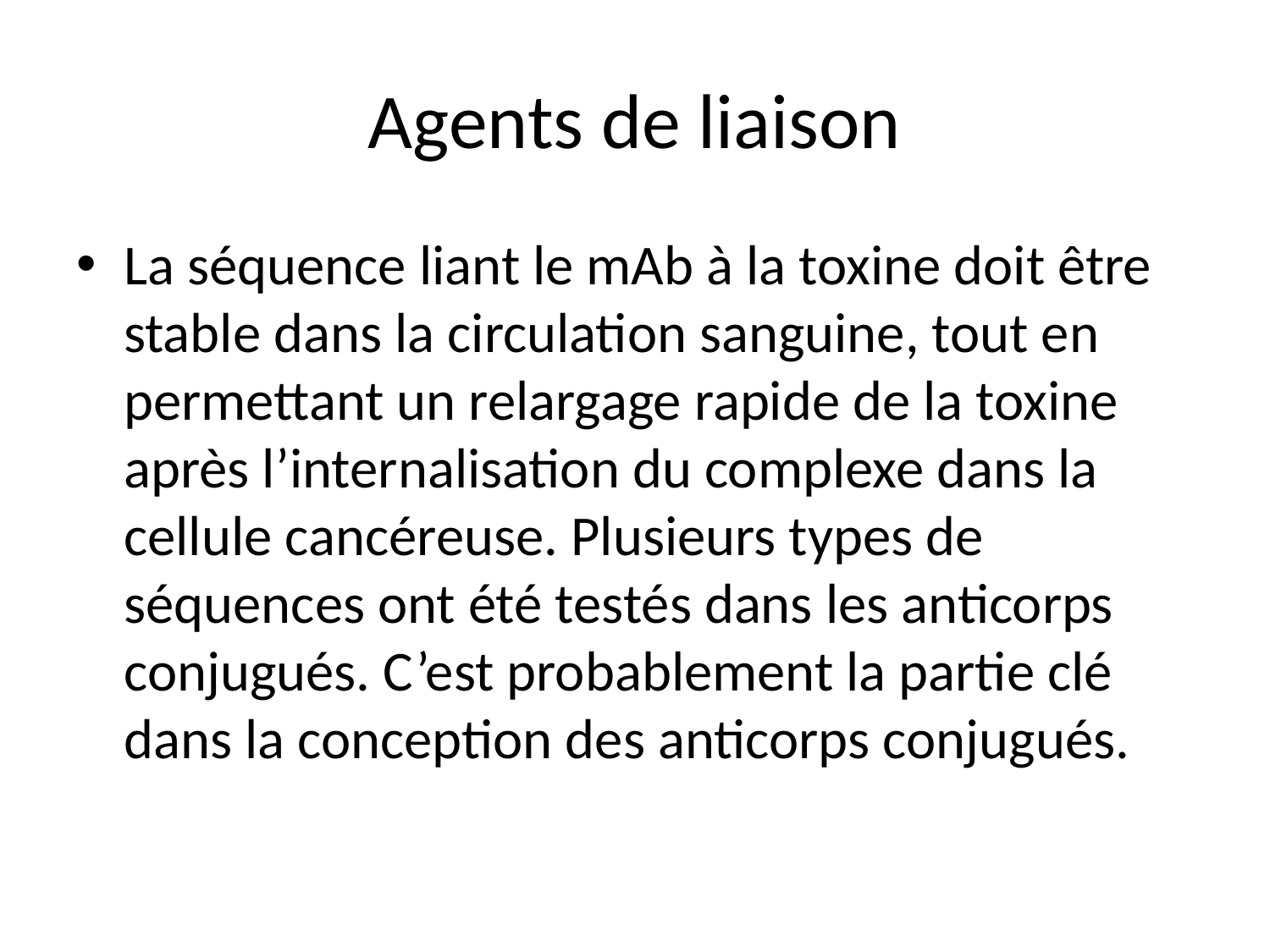

# Agents de liaison
La séquence liant le mAb à la toxine doit être stable dans la circulation sanguine, tout en permettant un relargage rapide de la toxine après l’internalisation du complexe dans la cellule cancéreuse. Plusieurs types de séquences ont été testés dans les anticorps conjugués. C’est probablement la partie clé dans la conception des anticorps conjugués.